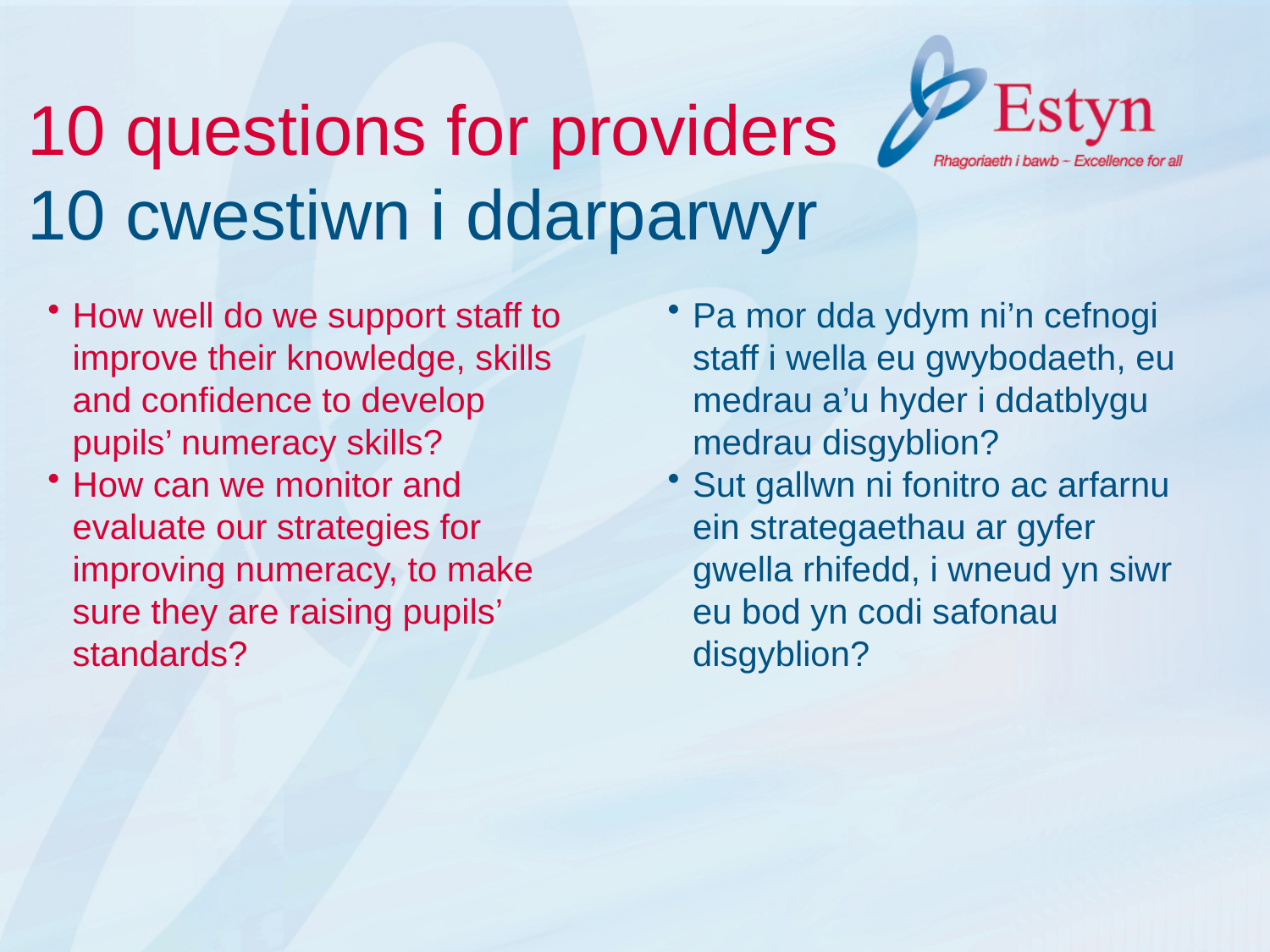

10 questions for providers
10 cwestiwn i ddarparwyr
How well do we support staff to improve their knowledge, skills and confidence to develop pupils’ numeracy skills?
How can we monitor and evaluate our strategies for improving numeracy, to make sure they are raising pupils’ standards?
Pa mor dda ydym ni’n cefnogi staff i wella eu gwybodaeth, eu medrau a’u hyder i ddatblygu medrau disgyblion?
Sut gallwn ni fonitro ac arfarnu ein strategaethau ar gyfer gwella rhifedd, i wneud yn siwr eu bod yn codi safonau disgyblion?